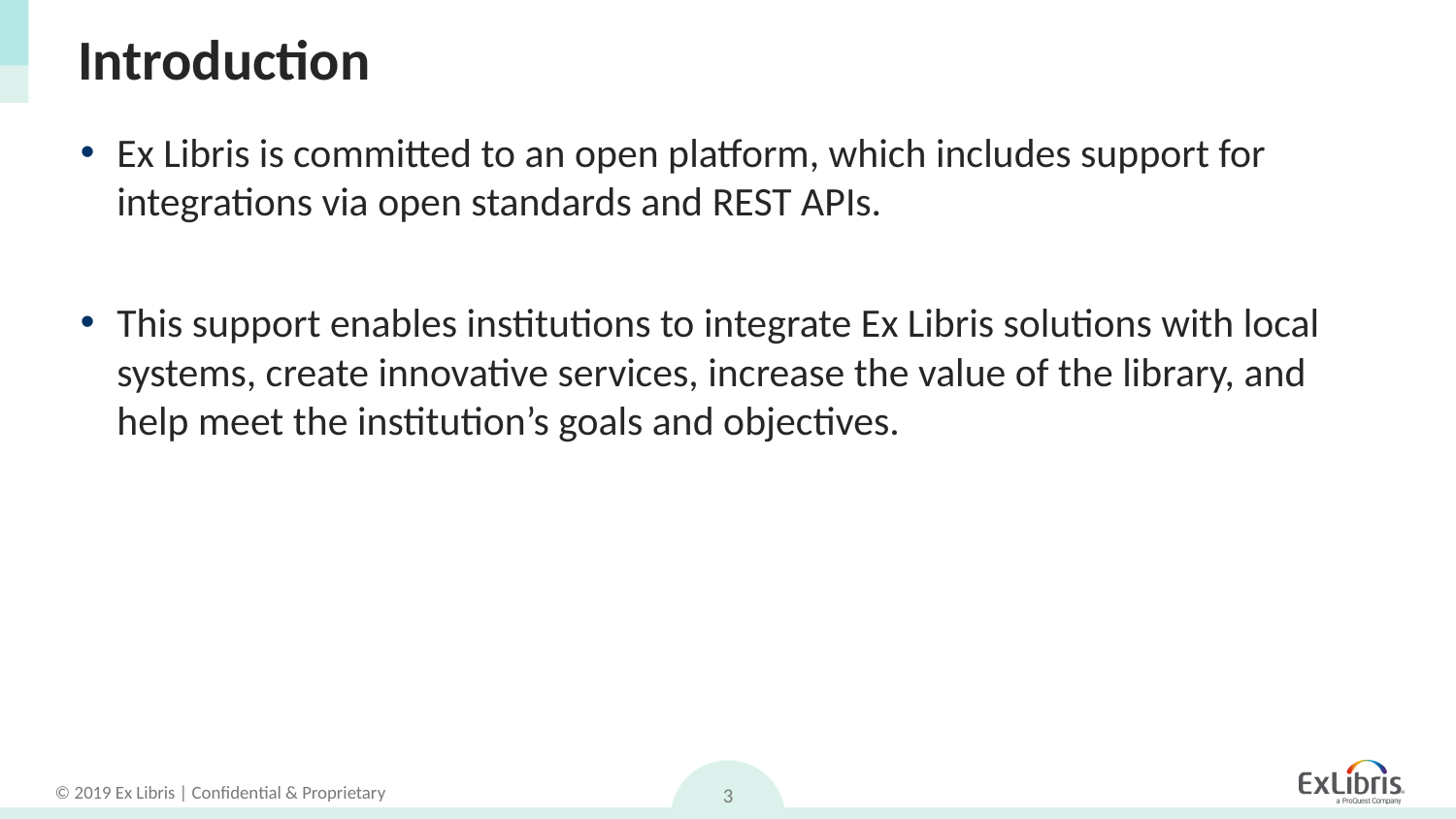

# Introduction
Ex Libris is committed to an open platform, which includes support for integrations via open standards and REST APIs.

This support enables institutions to integrate Ex Libris solutions with local systems, create innovative services, increase the value of the library, and help meet the institution’s goals and objectives.
3